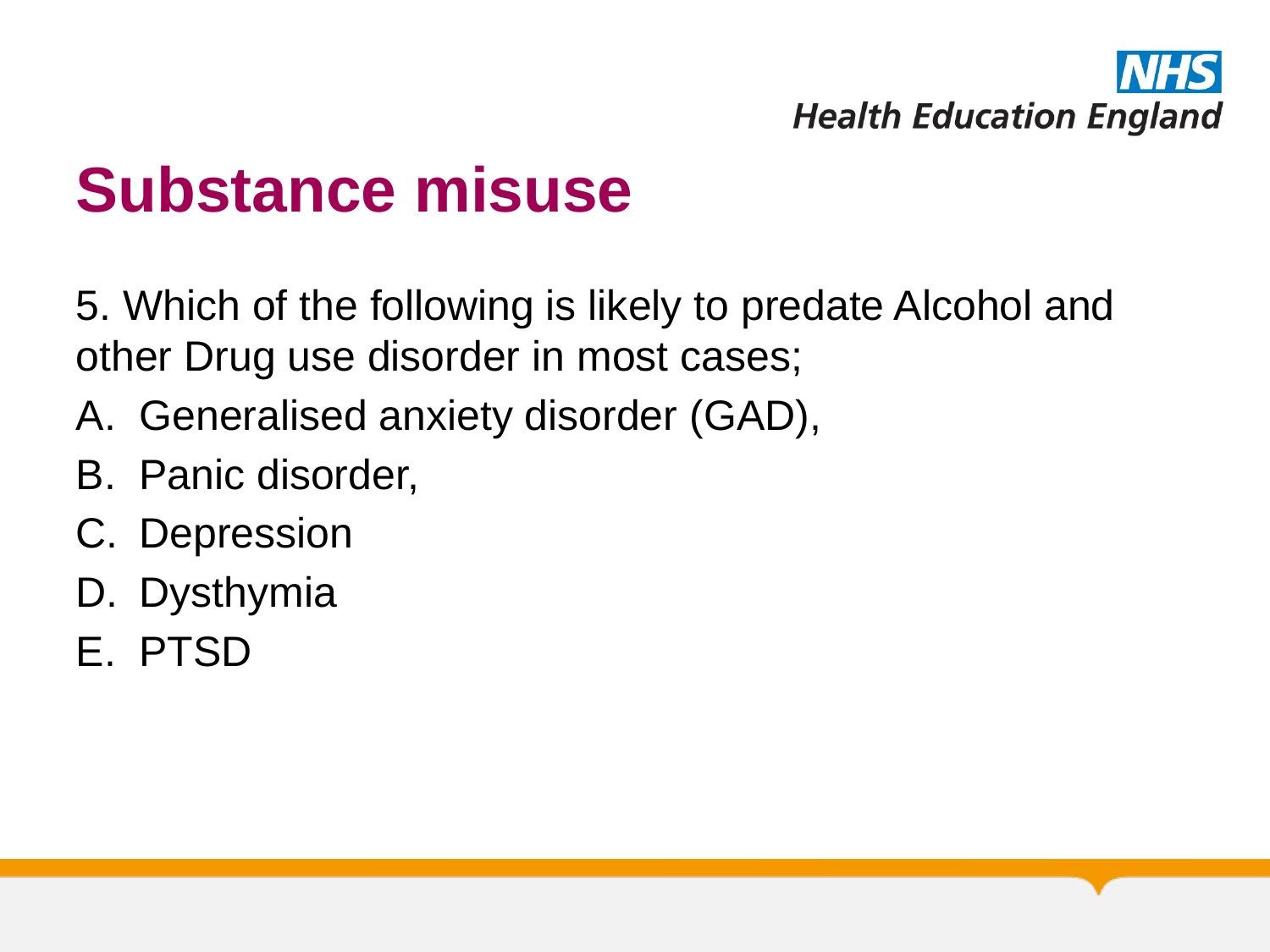

# Substance misuse
5. Which of the following is likely to predate Alcohol and other Drug use disorder in most cases;
Generalised anxiety disorder (GAD),
Panic disorder,
Depression
Dysthymia
PTSD